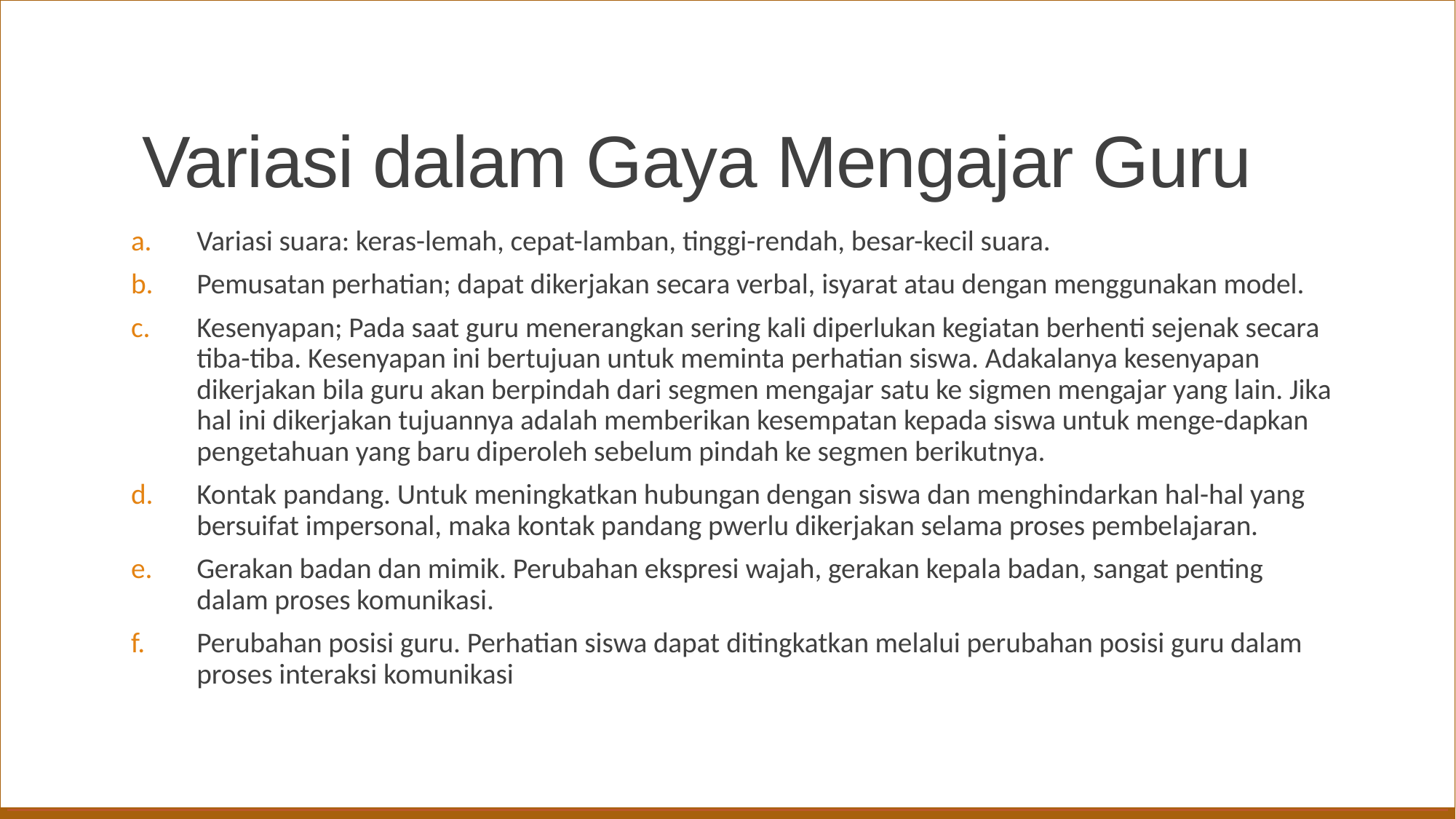

# Variasi dalam Gaya Mengajar Guru
Variasi suara: keras-lemah, cepat-lamban, tinggi-rendah, besar-kecil suara.
Pemusatan perhatian; dapat dikerjakan secara verbal, isyarat atau dengan menggunakan model.
Kesenyapan; Pada saat guru menerangkan sering kali diperlukan kegiatan berhenti sejenak secara tiba-tiba. Kesenyapan ini bertujuan untuk meminta perhatian siswa. Adakalanya kesenyapan dikerjakan bila guru akan berpindah dari segmen mengajar satu ke sigmen mengajar yang lain. Jika hal ini dikerjakan tujuannya adalah memberikan kesempatan kepada siswa untuk menge-dapkan pengetahuan yang baru diperoleh sebelum pindah ke segmen berikutnya.
Kontak pandang. Untuk meningkatkan hubungan dengan siswa dan menghindarkan hal-hal yang bersuifat impersonal, maka kontak pandang pwerlu dikerjakan selama proses pembelajaran.
Gerakan badan dan mimik. Perubahan ekspresi wajah, gerakan kepala badan, sangat penting dalam proses komunikasi.
Perubahan posisi guru. Perhatian siswa dapat ditingkatkan melalui perubahan posisi guru dalam proses interaksi komunikasi